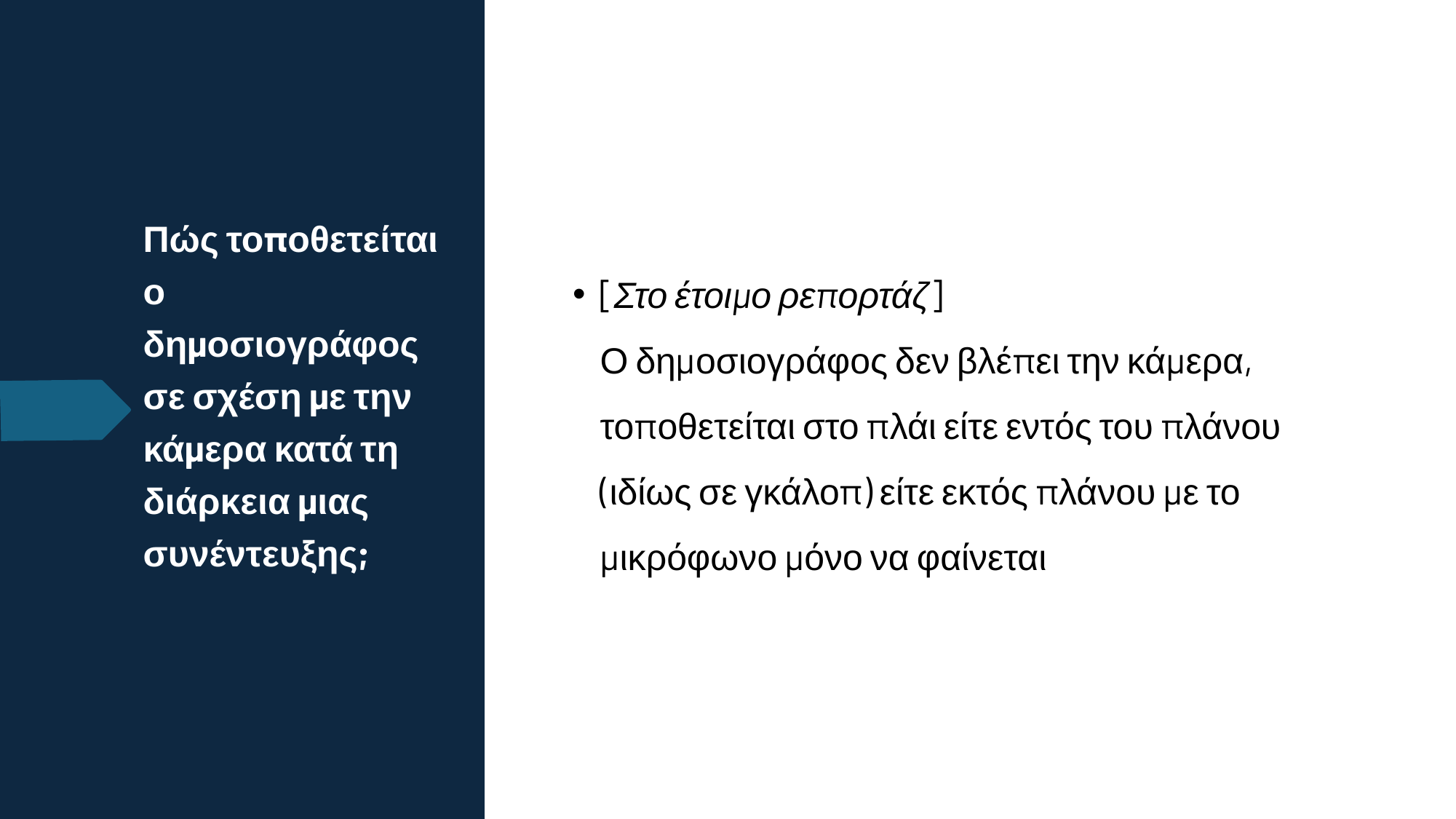

[Στο έτοιμο ρεπορτάζ]
Ο δημοσιογράφος δεν βλέπει την κάμερα, τοποθετείται στο πλάι είτε εντός του πλάνου (ιδίως σε γκάλοπ) είτε εκτός πλάνου με το μικρόφωνο μόνο να φαίνεται
# Πώς τοποθετείται ο δημοσιογράφος σε σχέση με την κάμερα κατά τη διάρκεια μιας συνέντευξης;